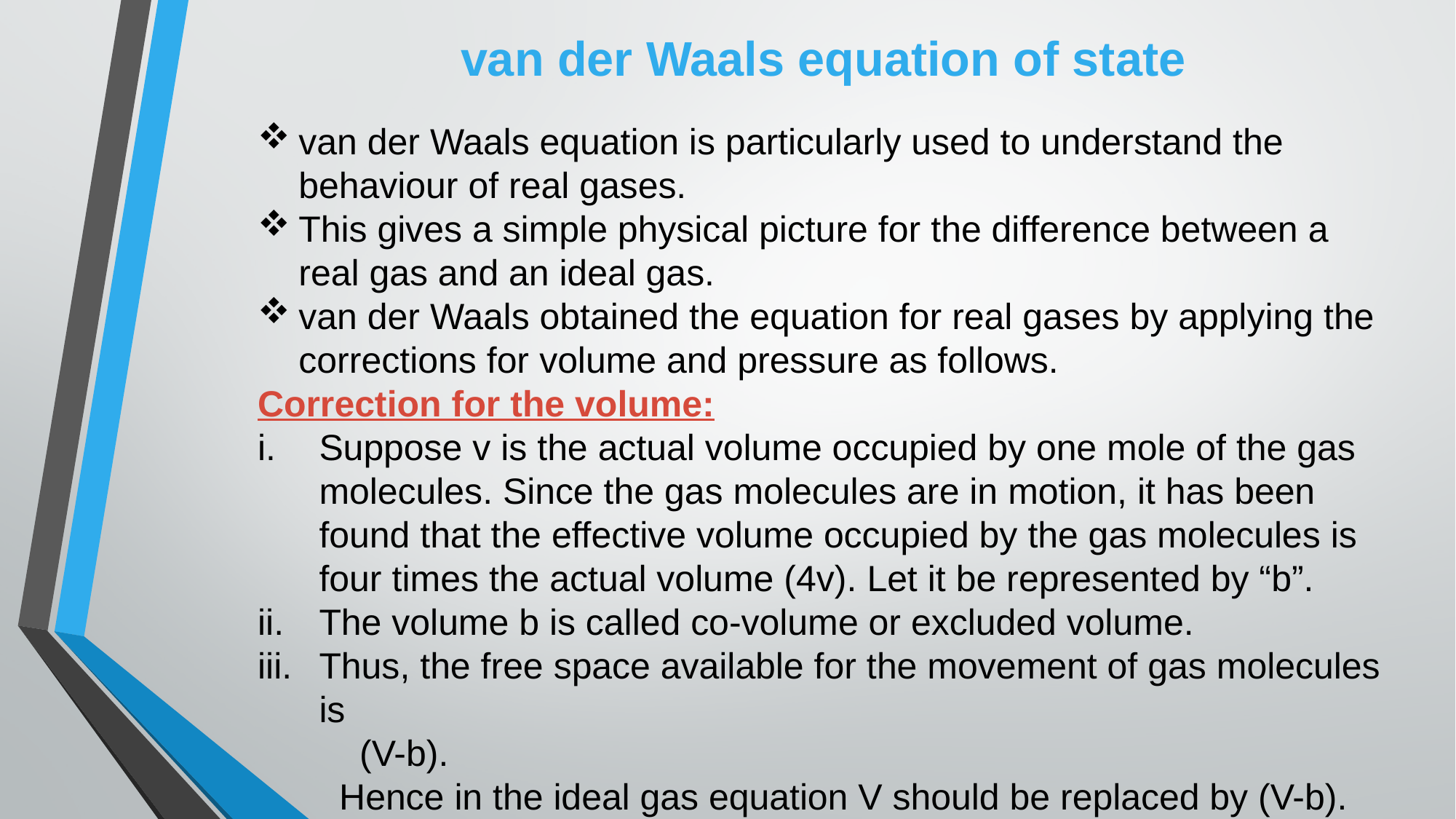

van der Waals equation of state

van der Waals equation is particularly used to understand the behaviour of real gases.
This gives a simple physical picture for the difference between a real gas and an ideal gas.
van der Waals obtained the equation for real gases by applying the corrections for volume and pressure as follows.
Correction for the volume:
Suppose v is the actual volume occupied by one mole of the gas molecules. Since the gas molecules are in motion, it has been found that the effective volume occupied by the gas molecules is four times the actual volume (4v). Let it be represented by “b”.
The volume b is called co-volume or excluded volume.
Thus, the free space available for the movement of gas molecules is
          (V-b).
        Hence in the ideal gas equation V should be replaced by (V-b).